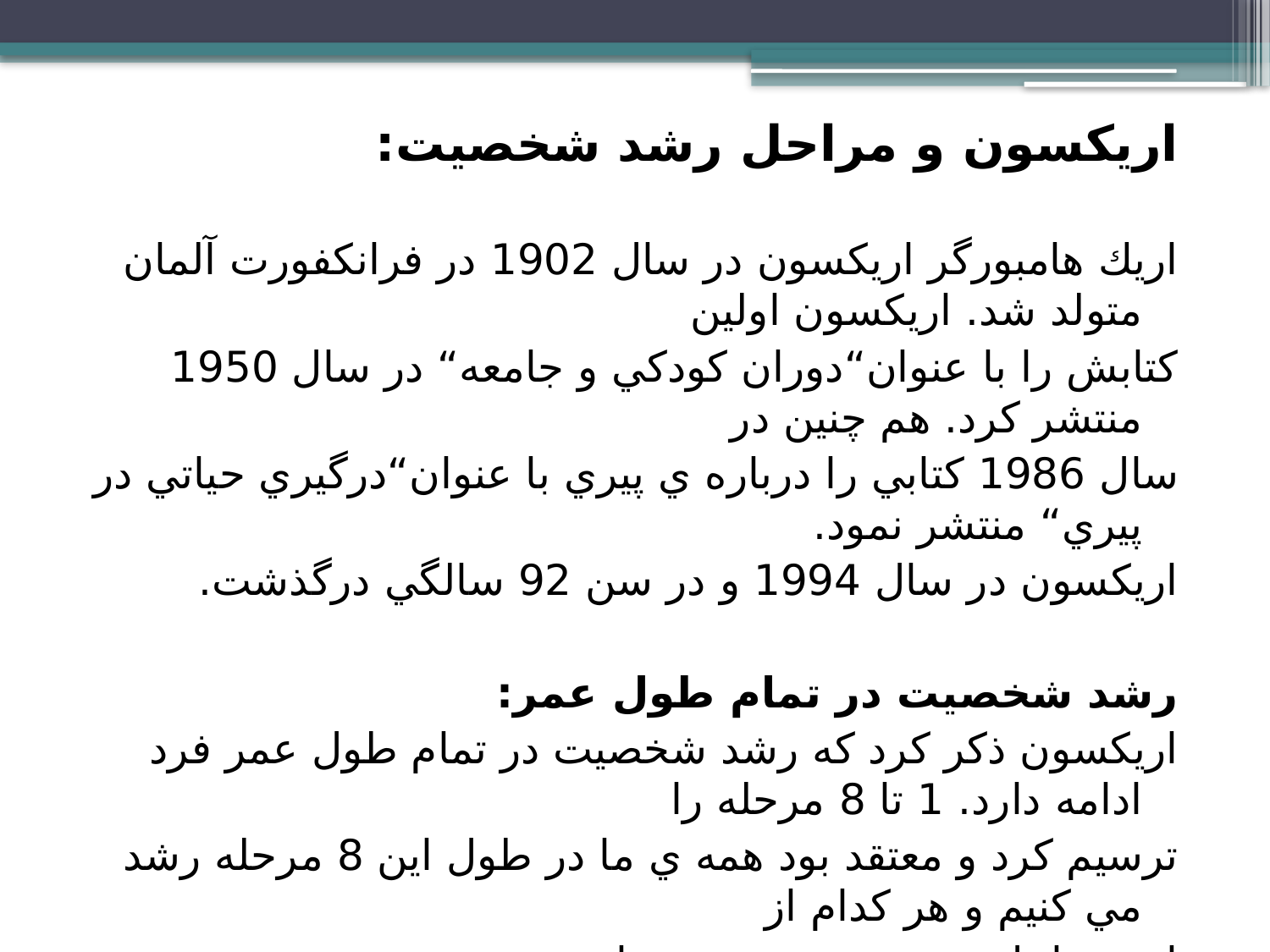

اريكسون و مراحل رشد شخصيت:

اريك هامبورگر اريكسون در سال 1902 در فرانكفورت آلمان متولد شد. اريكسون اولين
كتابش را با عنوان“دوران كودكي و جامعه“ در سال 1950 منتشر كرد. هم چنين در
سال 1986 كتابي را درباره ي پيري با عنوان“درگيري حياتي در پيري“ منتشر نمود.
اريكسون در سال 1994 و در سن 92 سالگي درگذشت.

رشد شخصيت در تمام طول عمر:
اريكسون ذكر كرد كه رشد شخصيت در تمام طول عمر فرد ادامه دارد. 1 تا 8 مرحله را
ترسيم كرد و معتقد بود همه ي ما در طول اين 8 مرحله رشد مي كنيم و هر كدام از
اين مراحل در رشد شخصيت حياتي هستند.